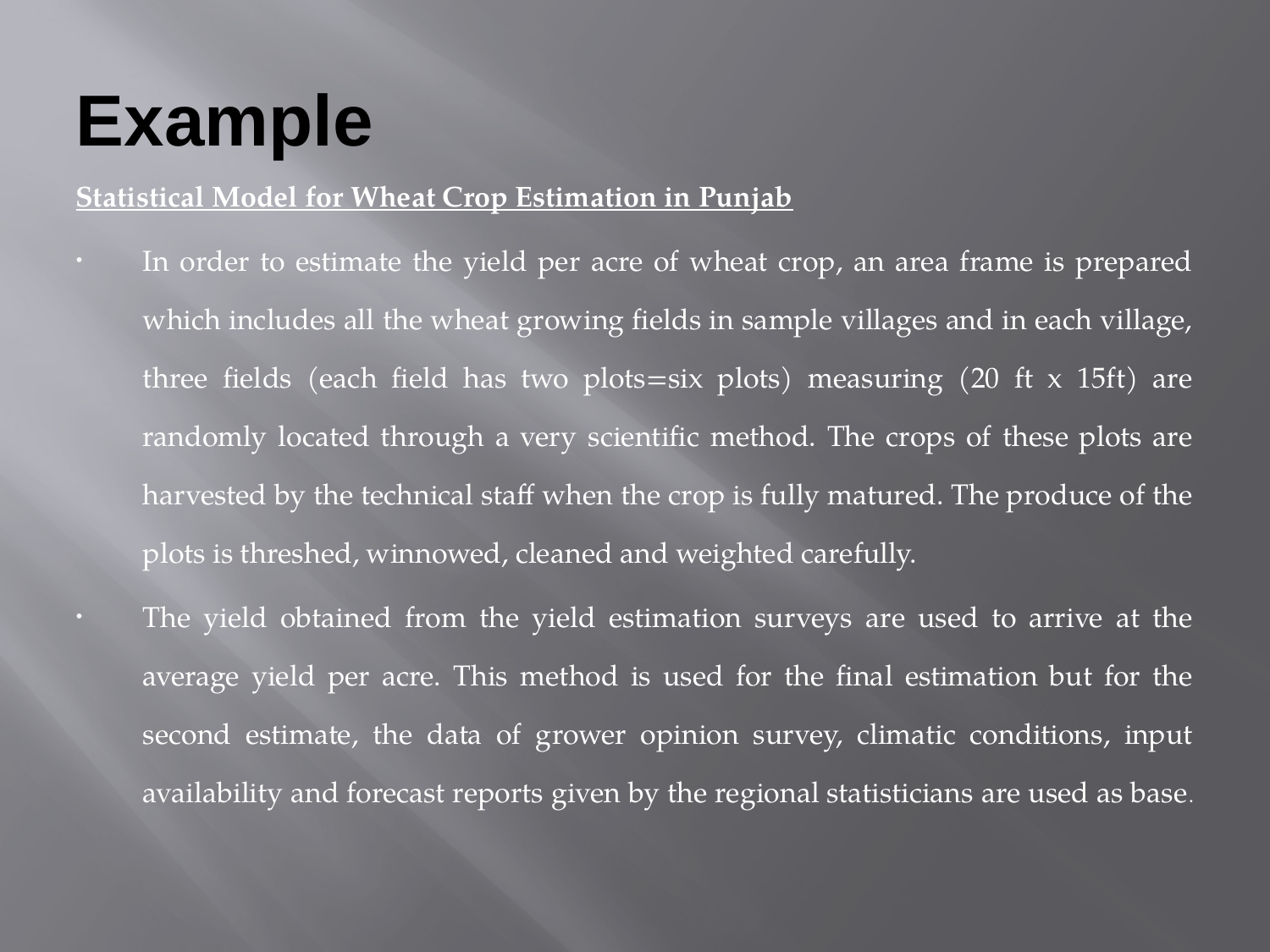

# Example
Statistical Model for Wheat Crop Estimation in Punjab
In order to estimate the yield per acre of wheat crop, an area frame is prepared which includes all the wheat growing fields in sample villages and in each village, three fields (each field has two plots=six plots) measuring (20 ft x 15ft) are randomly located through a very scientific method. The crops of these plots are harvested by the technical staff when the crop is fully matured. The produce of the plots is threshed, winnowed, cleaned and weighted carefully.
The yield obtained from the yield estimation surveys are used to arrive at the average yield per acre. This method is used for the final estimation but for the second estimate, the data of grower opinion survey, climatic conditions, input availability and forecast reports given by the regional statisticians are used as base.